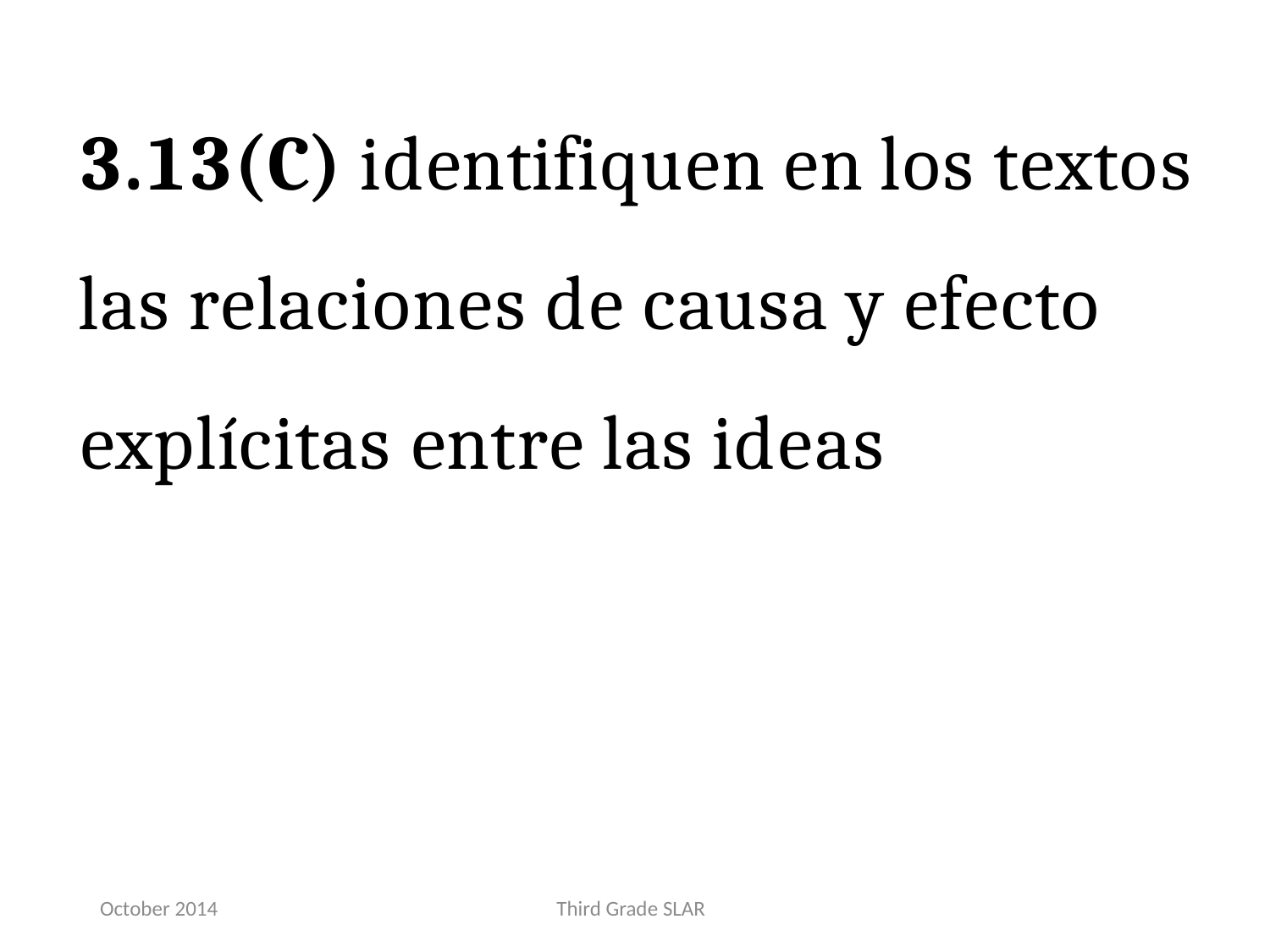

3.13(C) identifiquen en los textos las relaciones de causa y efecto explícitas entre las ideas

October 2014
Third Grade SLAR